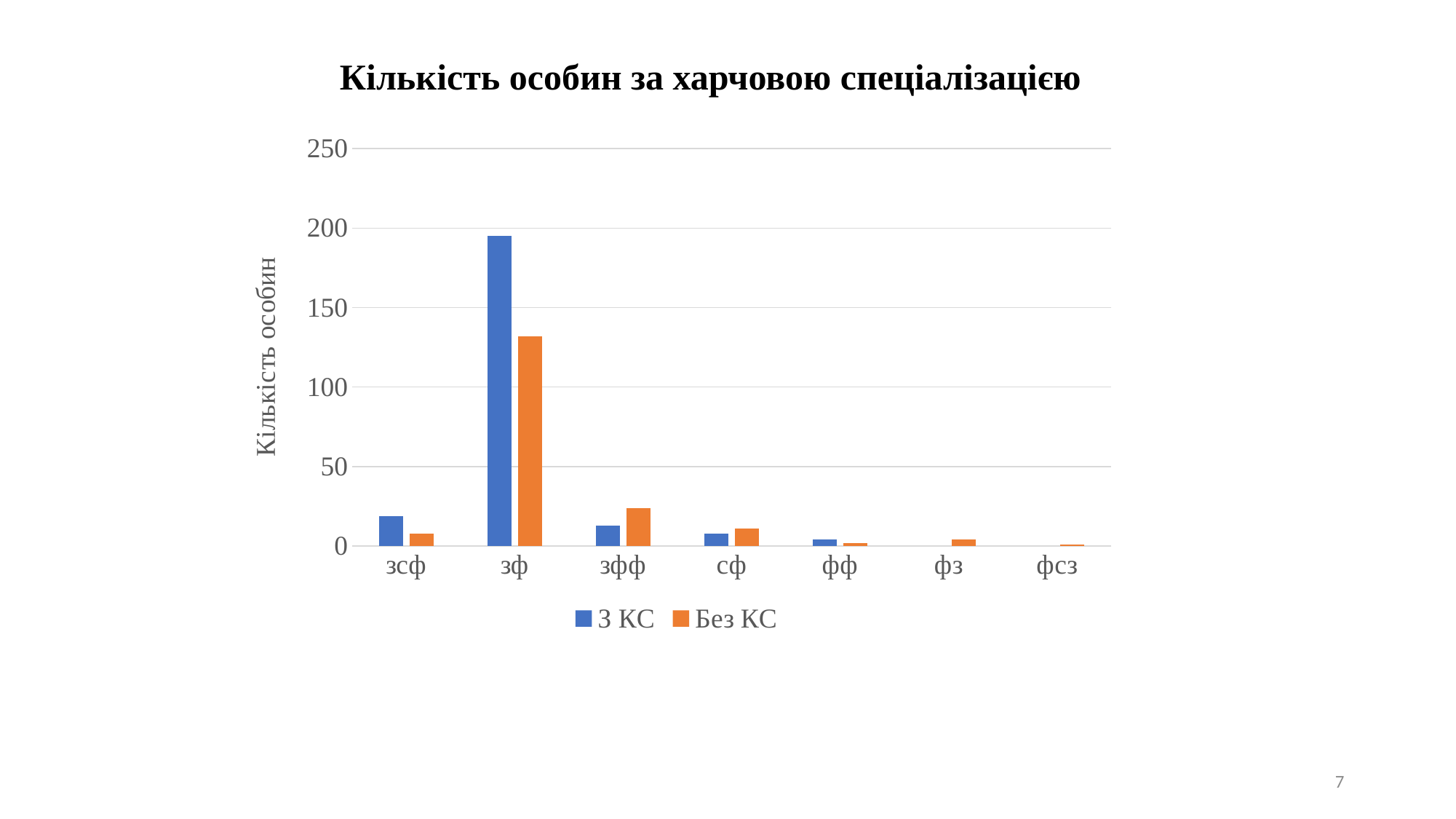

Кількість особин за харчовою спеціалізацією

### Chart

| Category | З КС | Без КС |
|---|---|---|
| зсф | 19.0 | 8.0 |
| зф | 195.0 | 132.0 |
| зфф | 13.0 | 24.0 |
| сф | 8.0 | 11.0 |
| фф | 4.0 | 2.0 |
| фз | None | 4.0 |
| фсз | None | 1.0 |
7